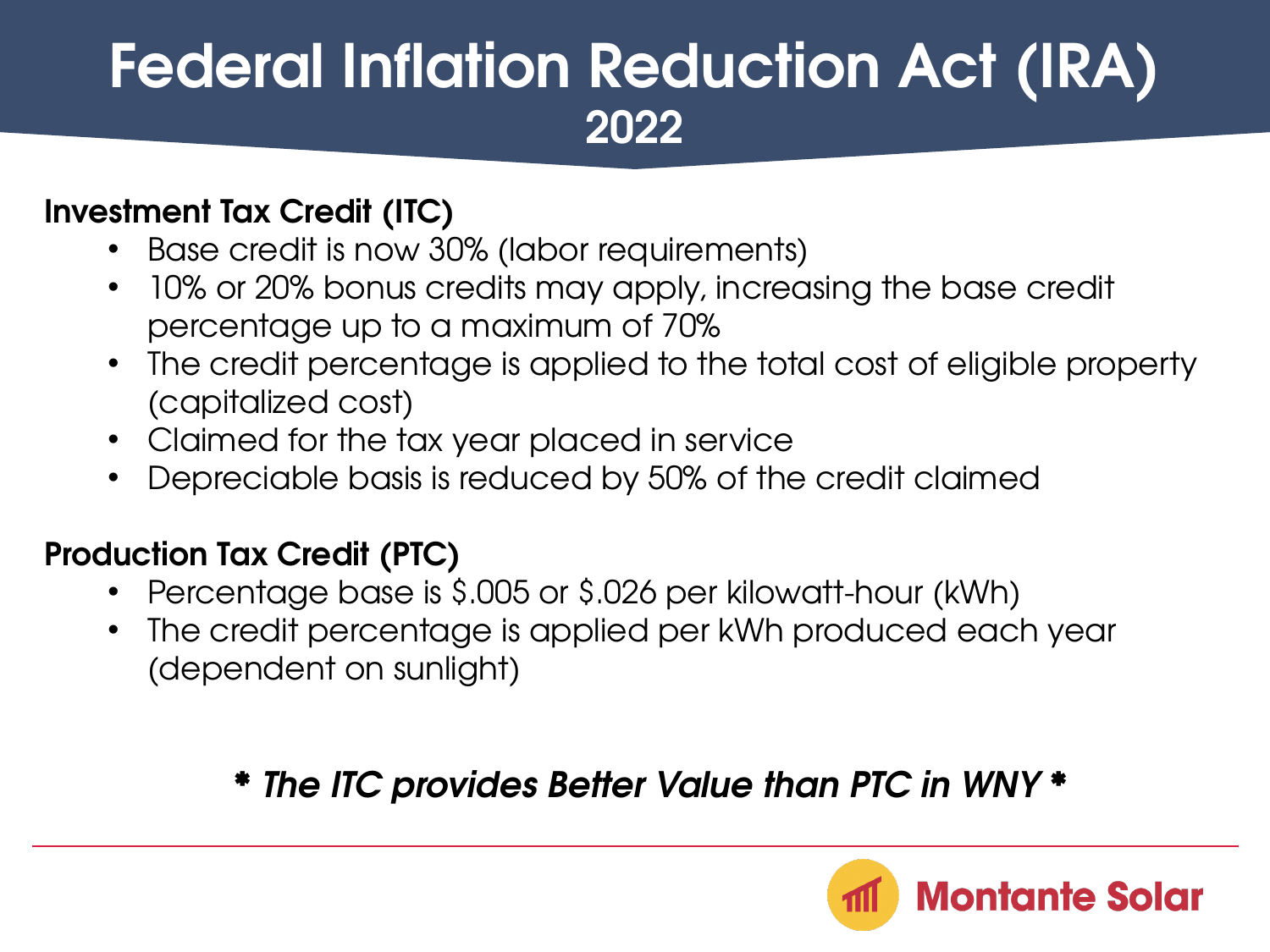

# Federal Inflation Reduction Act (IRA) 2022
Investment Tax Credit (ITC)
Base credit is now 30% (labor requirements)
10% or 20% bonus credits may apply, increasing the base credit percentage up to a maximum of 70%
The credit percentage is applied to the total cost of eligible property (capitalized cost)
Claimed for the tax year placed in service
Depreciable basis is reduced by 50% of the credit claimed

Production Tax Credit (PTC)
Percentage base is $.005 or $.026 per kilowatt-hour (kWh)
The credit percentage is applied per kWh produced each year (dependent on sunlight)

* The ITC provides Better Value than PTC in WNY *